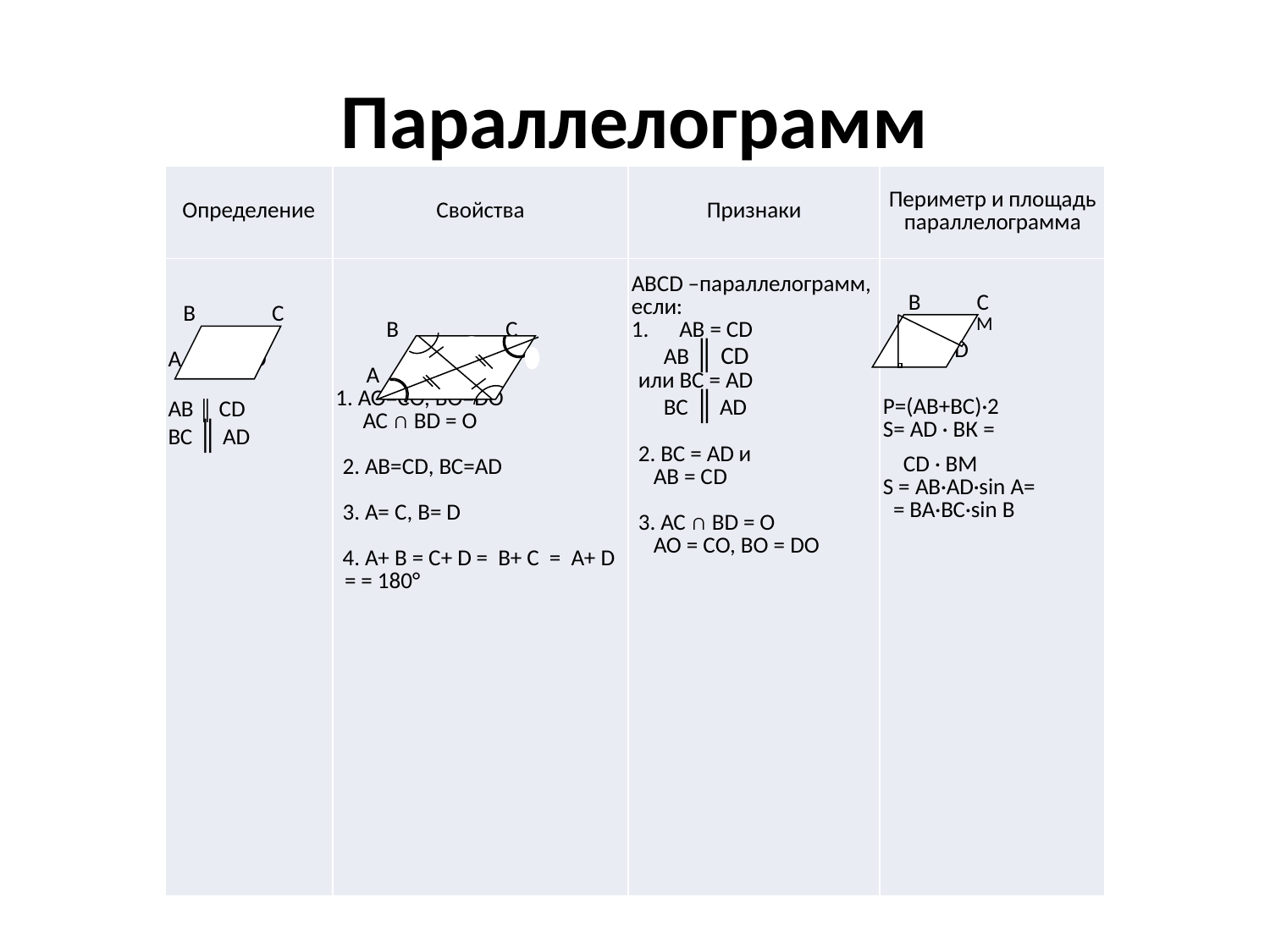

# Параллелограмм
| Определение | Свойства | Признаки | Периметр и площадь параллелограмма |
| --- | --- | --- | --- |
| В С   А D   АВ ║ СD ВС ║ АD | В С   А D 1. АО=СО, ВО=DО АС ∩ ВD = О   2. АВ=СD, ВС=АD   3. А= С, В= D   4. А+ В = С+ D = В+ С = А+ D = = 180° | АВСD –параллелограмм, если: АВ = СD АВ ║ СD или ВС = АD ВС ║ АD   2. ВС = АD и АВ = СD 3. АС ∩ ВD = О АО = СО, ВО = DО | В С М   А К D   Р=(АВ+ВС)·2 S= АD · ВК = СD · ВМ S = АВ·АD·sin А= = ВА·ВС·sin В |